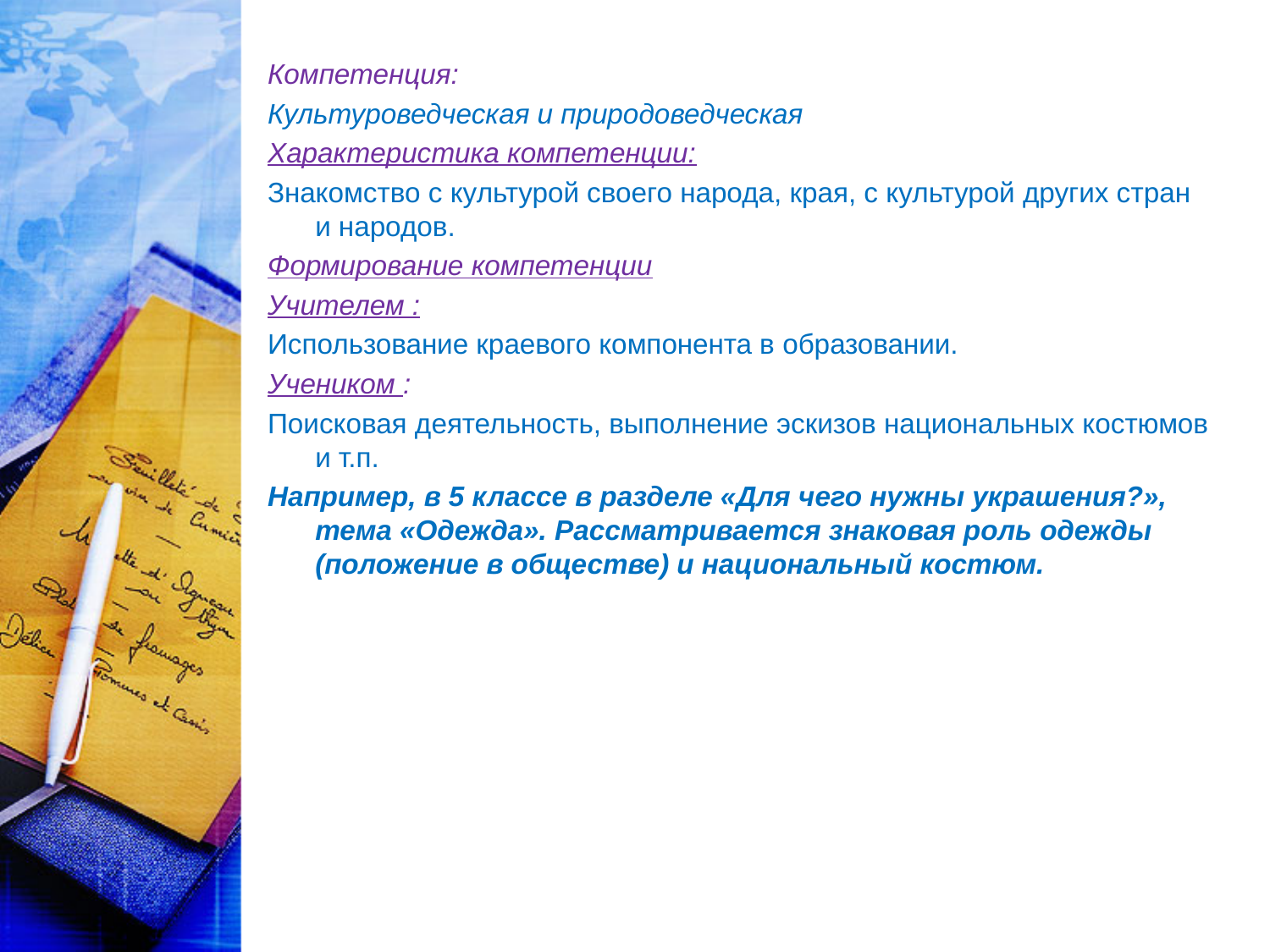

Компетенция:
Культуроведческая и природоведческая
Характеристика компетенции:
Знакомство с культурой своего народа, края, с культурой других стран и народов.
Формирование компетенции
Учителем :
Использование краевого компонента в образовании.
Учеником :
Поисковая деятельность, выполнение эскизов национальных костюмов и т.п.
Например, в 5 классе в разделе «Для чего нужны украшения?», тема «Одежда». Рассматривается знаковая роль одежды (положение в обществе) и национальный костюм.